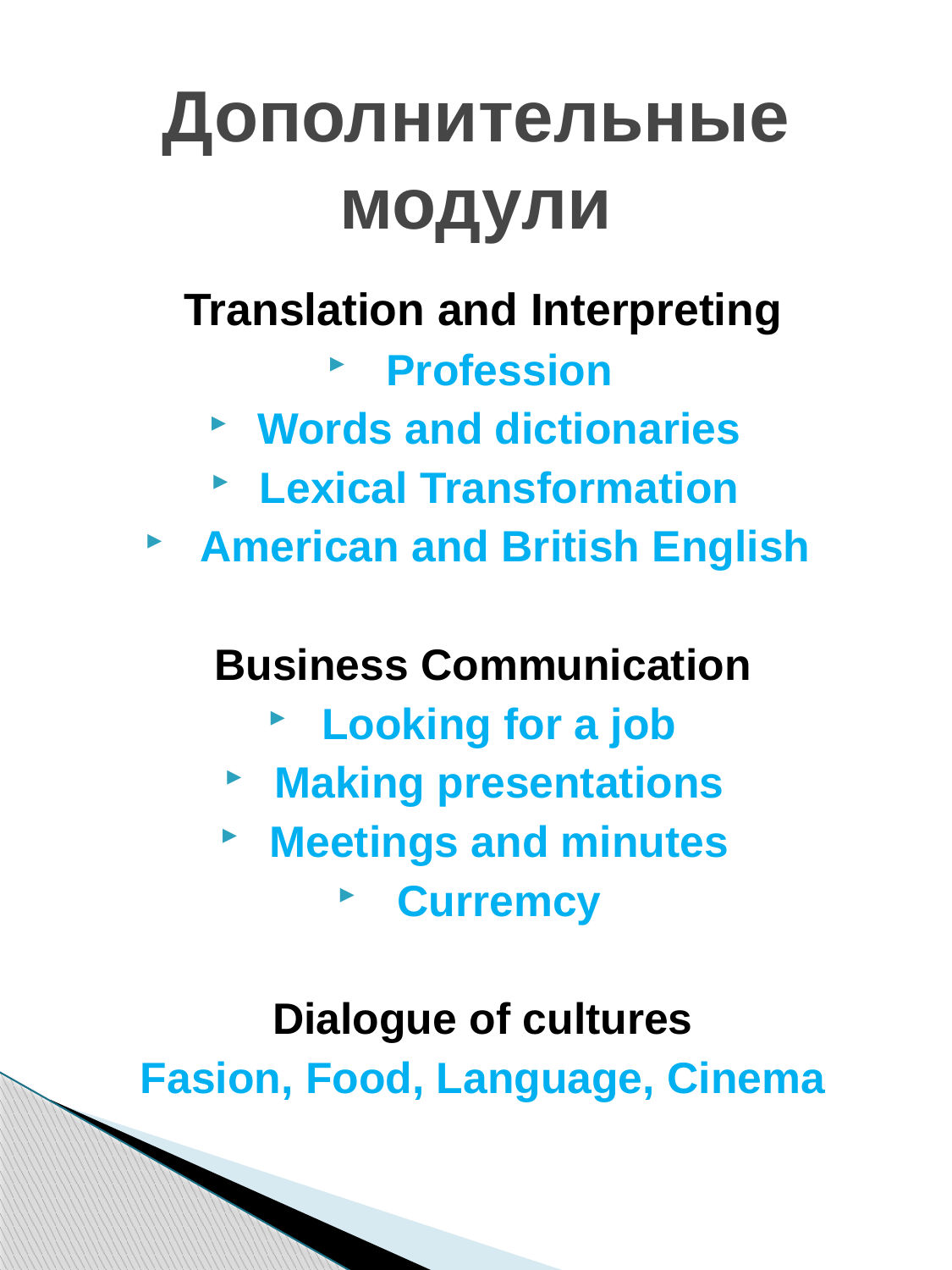

# Дополнительные модули
Translation and Interpreting
Profession
Words and dictionaries
Lexical Transformation
 American and British English

Business Communication
Looking for a job
Making presentations
Meetings and minutes
Curremcy

Dialogue of cultures
Fasion, Food, Language, Cinema